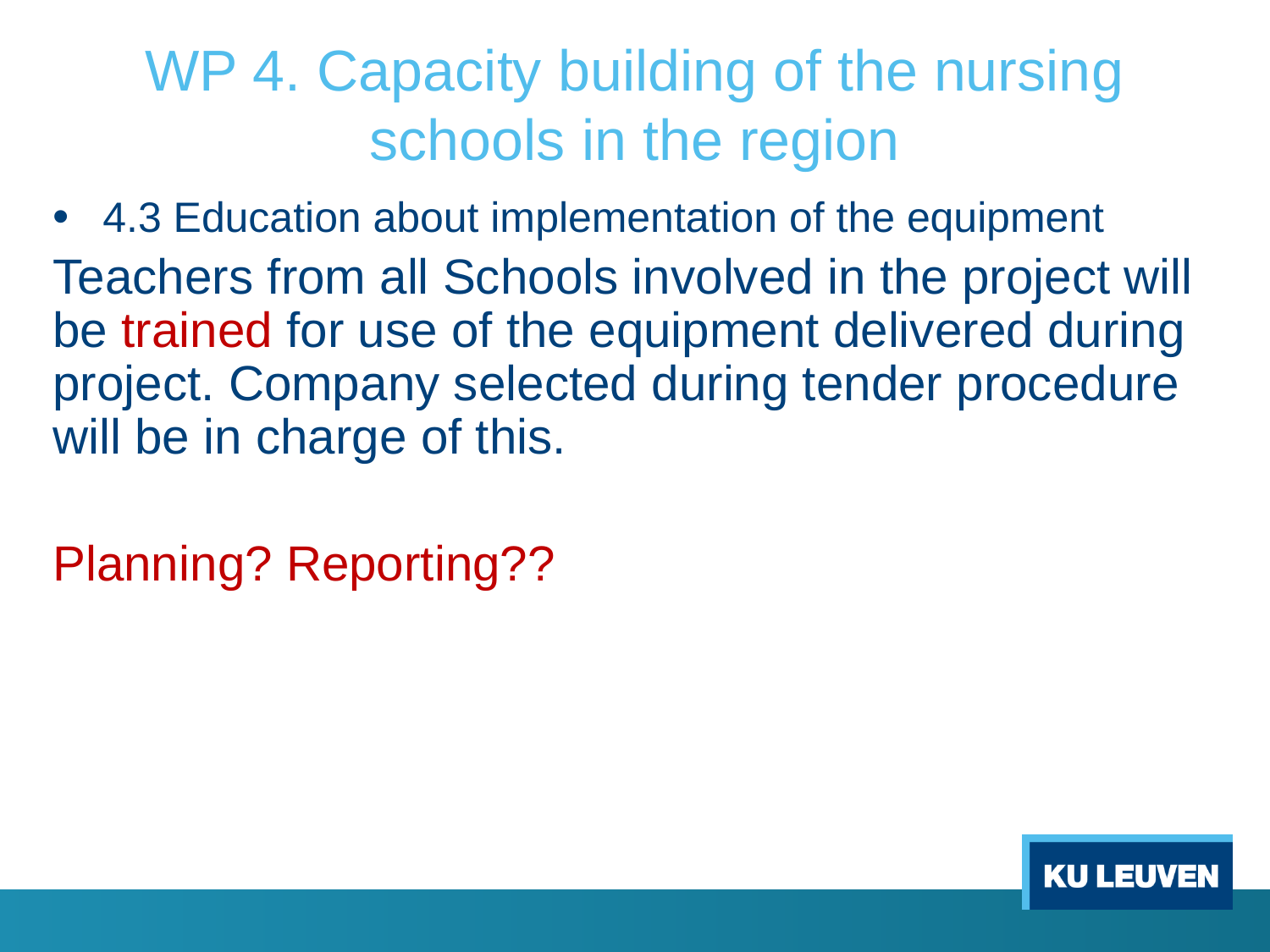

# WP 4. Capacity building of the nursing schools in the region
4.3 Education about implementation of the equipment
Teachers from all Schools involved in the project will be trained for use of the equipment delivered during project. Company selected during tender procedure will be in charge of this.

Planning? Reporting??